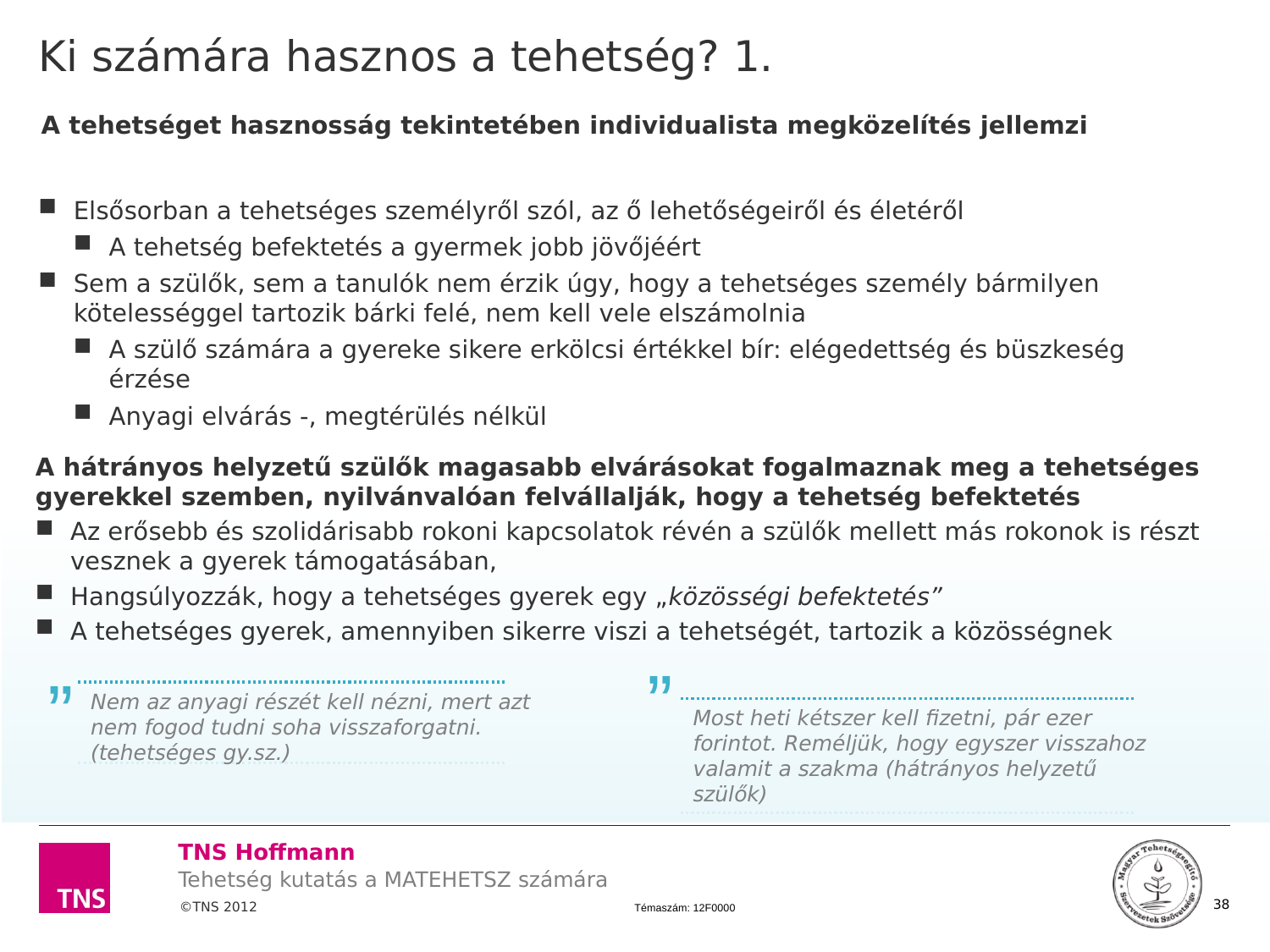

# Ki számára hasznos a tehetség? 1.
A tehetséget hasznosság tekintetében individualista megközelítés jellemzi
Elsősorban a tehetséges személyről szól, az ő lehetőségeiről és életéről
A tehetség befektetés a gyermek jobb jövőjéért
Sem a szülők, sem a tanulók nem érzik úgy, hogy a tehetséges személy bármilyen kötelességgel tartozik bárki felé, nem kell vele elszámolnia
A szülő számára a gyereke sikere erkölcsi értékkel bír: elégedettség és büszkeség érzése
Anyagi elvárás -, megtérülés nélkül

A hátrányos helyzetű szülők magasabb elvárásokat fogalmaznak meg a tehetséges gyerekkel szemben, nyilvánvalóan felvállalják, hogy a tehetség befektetés
Az erősebb és szolidárisabb rokoni kapcsolatok révén a szülők mellett más rokonok is részt vesznek a gyerek támogatásában,
Hangsúlyozzák, hogy a tehetséges gyerek egy „közösségi befektetés”
A tehetséges gyerek, amennyiben sikerre viszi a tehetségét, tartozik a közösségnek

”
Most heti kétszer kell fizetni, pár ezer forintot. Reméljük, hogy egyszer visszahoz valamit a szakma (hátrányos helyzetű szülők)
”
Nem az anyagi részét kell nézni, mert azt nem fogod tudni soha visszaforgatni. (tehetséges gy.sz.)